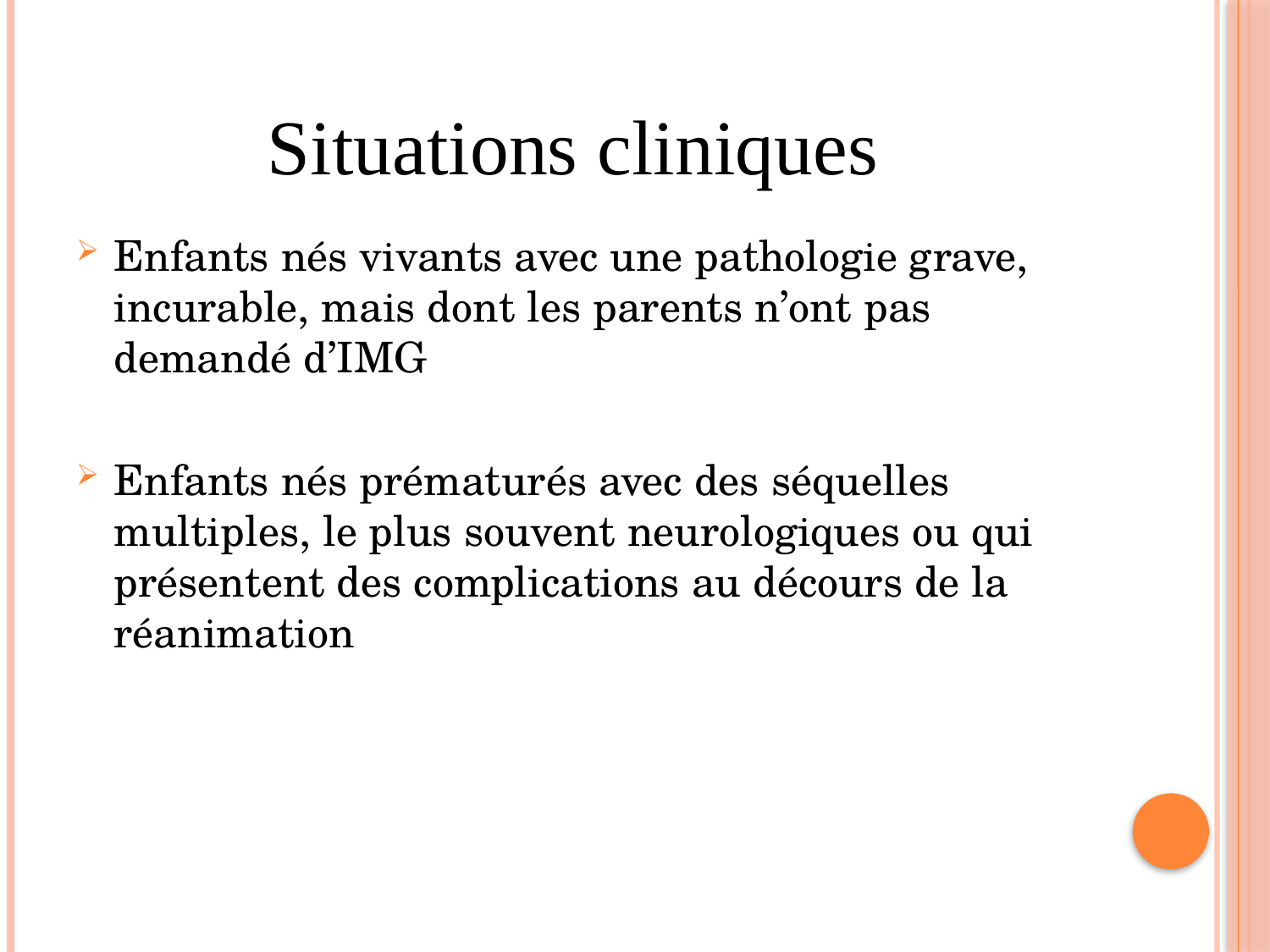

# Situations cliniques
Enfants nés vivants avec une pathologie grave, incurable, mais dont les parents n’ont pas demandé d’IMG

Enfants nés prématurés avec des séquelles multiples, le plus souvent neurologiques ou qui présentent des complications au décours de la réanimation